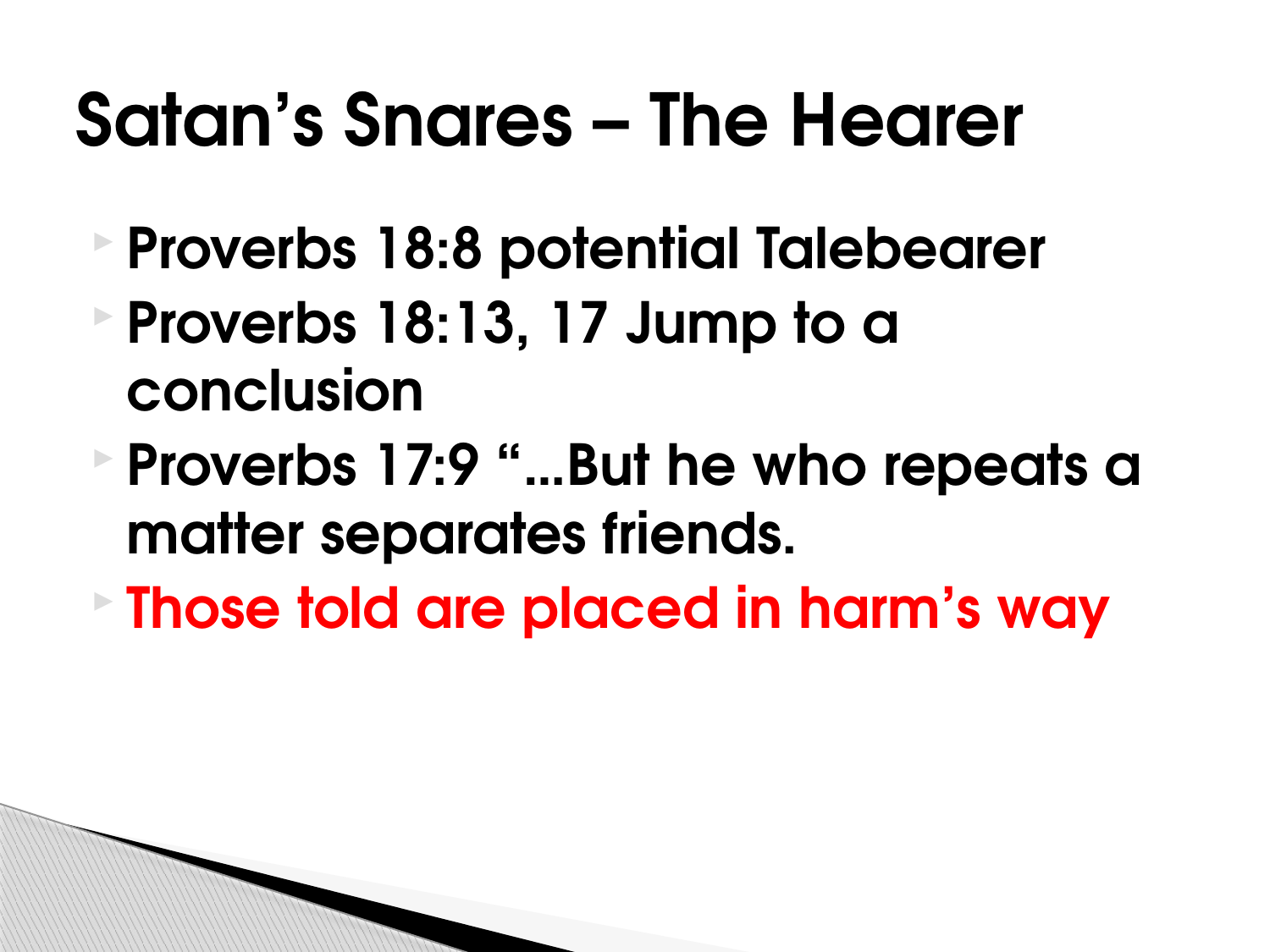

# Satan’s Snares – The Hearer
Proverbs 18:8 potential Talebearer
Proverbs 18:13, 17 Jump to a conclusion
Proverbs 17:9 “…But he who repeats a matter separates friends.
Those told are placed in harm’s way